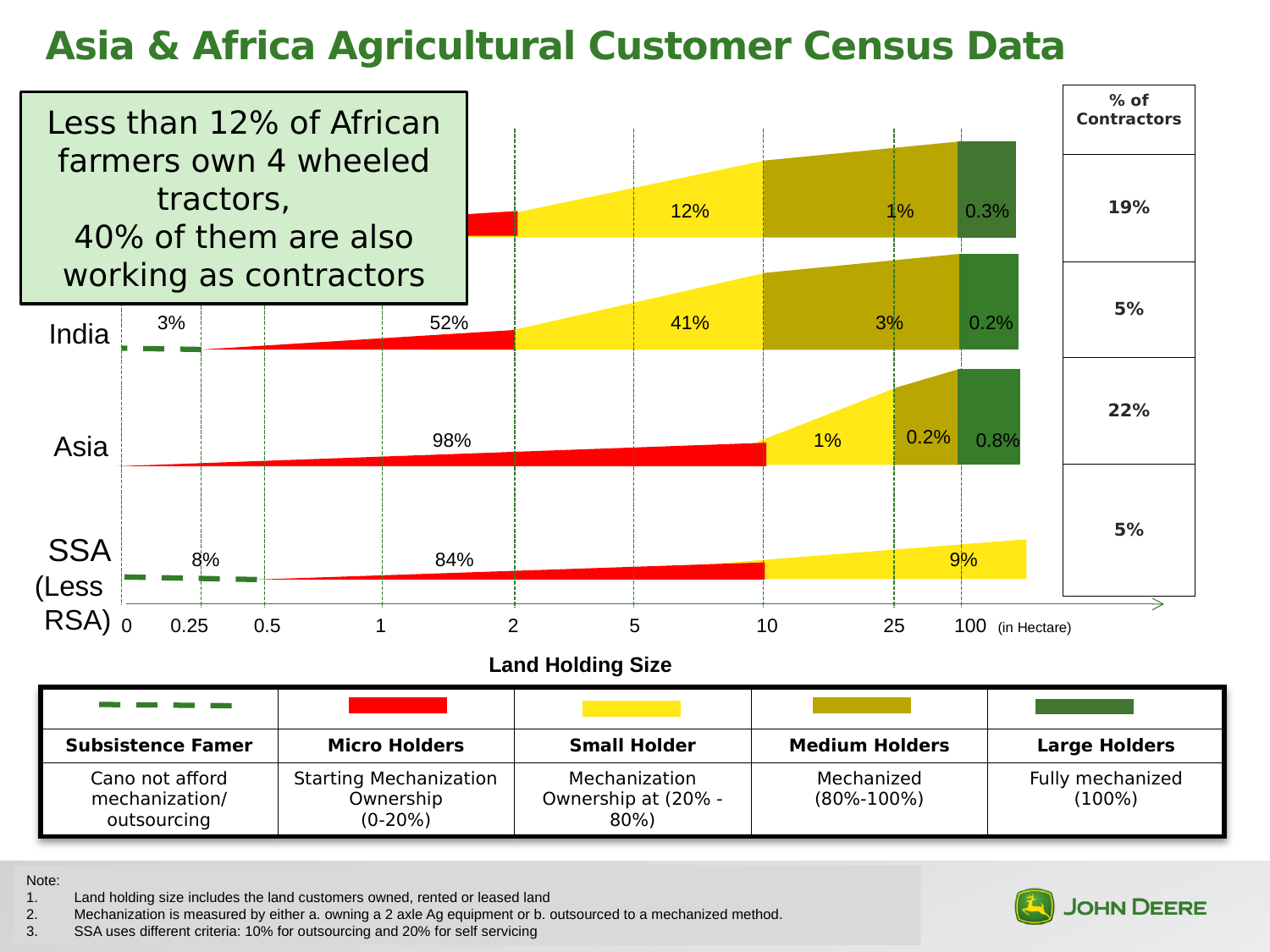

# Asia & Africa Agricultural Customer Census Data
| % of Contractors |
| --- |
| 19% |
| 5% |
| 22% |
| 5% |
Less than 12% of African farmers own 4 wheeled tractors,
40% of them are also working as contractors

87%
12%
1%
0.3%
China

3%
52%
41%
3%
0.2%
India

0.2%
98%
1%
0.8%
Asia

SSA
(Less
RSA)

8%
84%
9%

0       0.25  	 0.5	1	 2           	5	10	25         100  (in Hectare)
Land Holding Size
|  |  |  |  |  |
| --- | --- | --- | --- | --- |
| Subsistence Famer | Micro Holders | Small Holder | Medium Holders | Large Holders |
| Cano not afford mechanization/ outsourcing | Starting Mechanization Ownership (0-20%) | Mechanization Ownership at (20% - 80%) | Mechanized (80%-100%) | Fully mechanized (100%) |

Note:
Land holding size includes the land customers owned, rented or leased land
Mechanization is measured by either a. owning a 2 axle Ag equipment or b. outsourced to a mechanized method.
SSA uses different criteria: 10% for outsourcing and 20% for self servicing